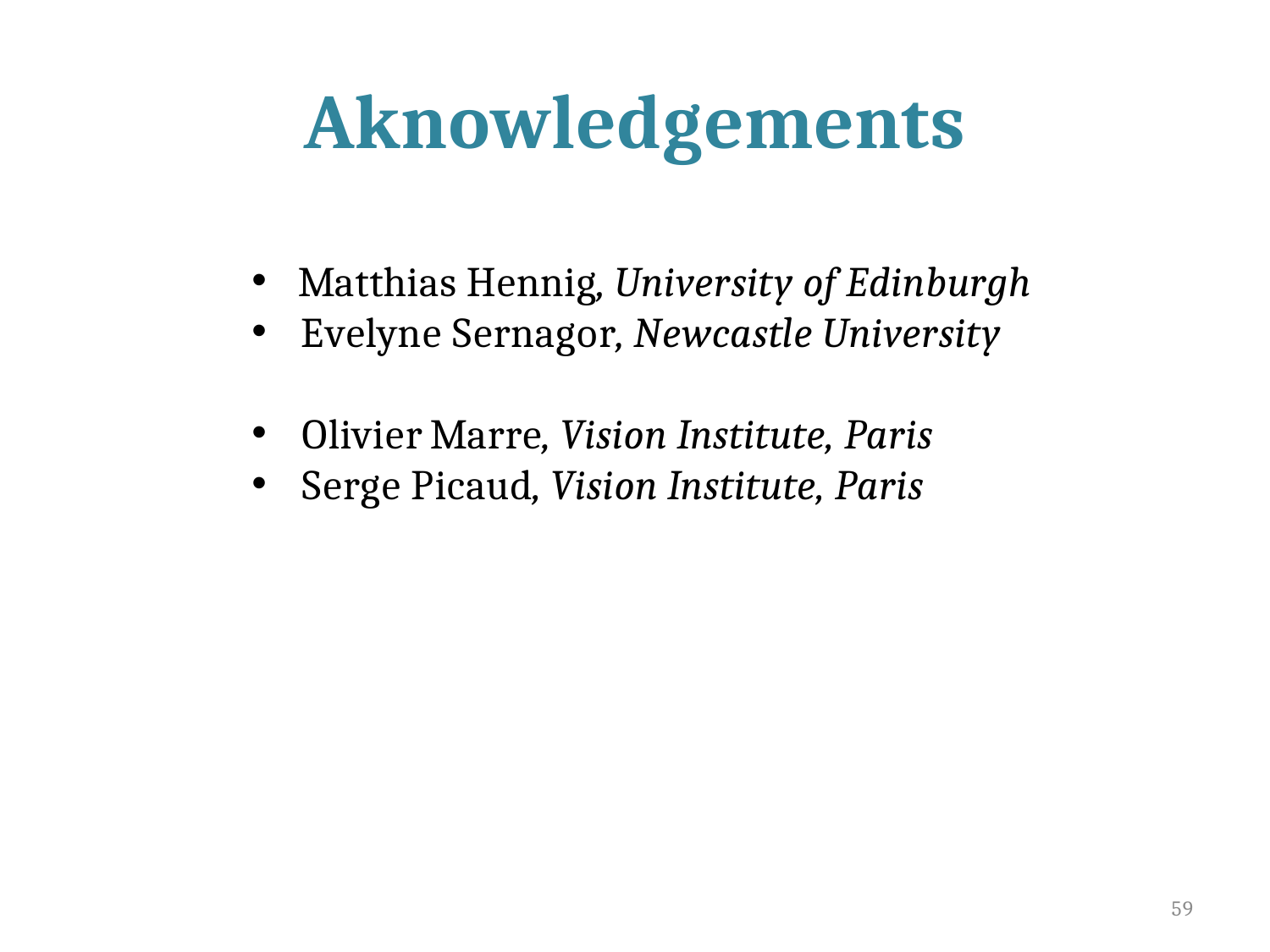

# Aknowledgements
Matthias Hennig, University of Edinburgh
 Evelyne Sernagor, Newcastle University

 Olivier Marre, Vision Institute, Paris
 Serge Picaud, Vision Institute, Paris

59